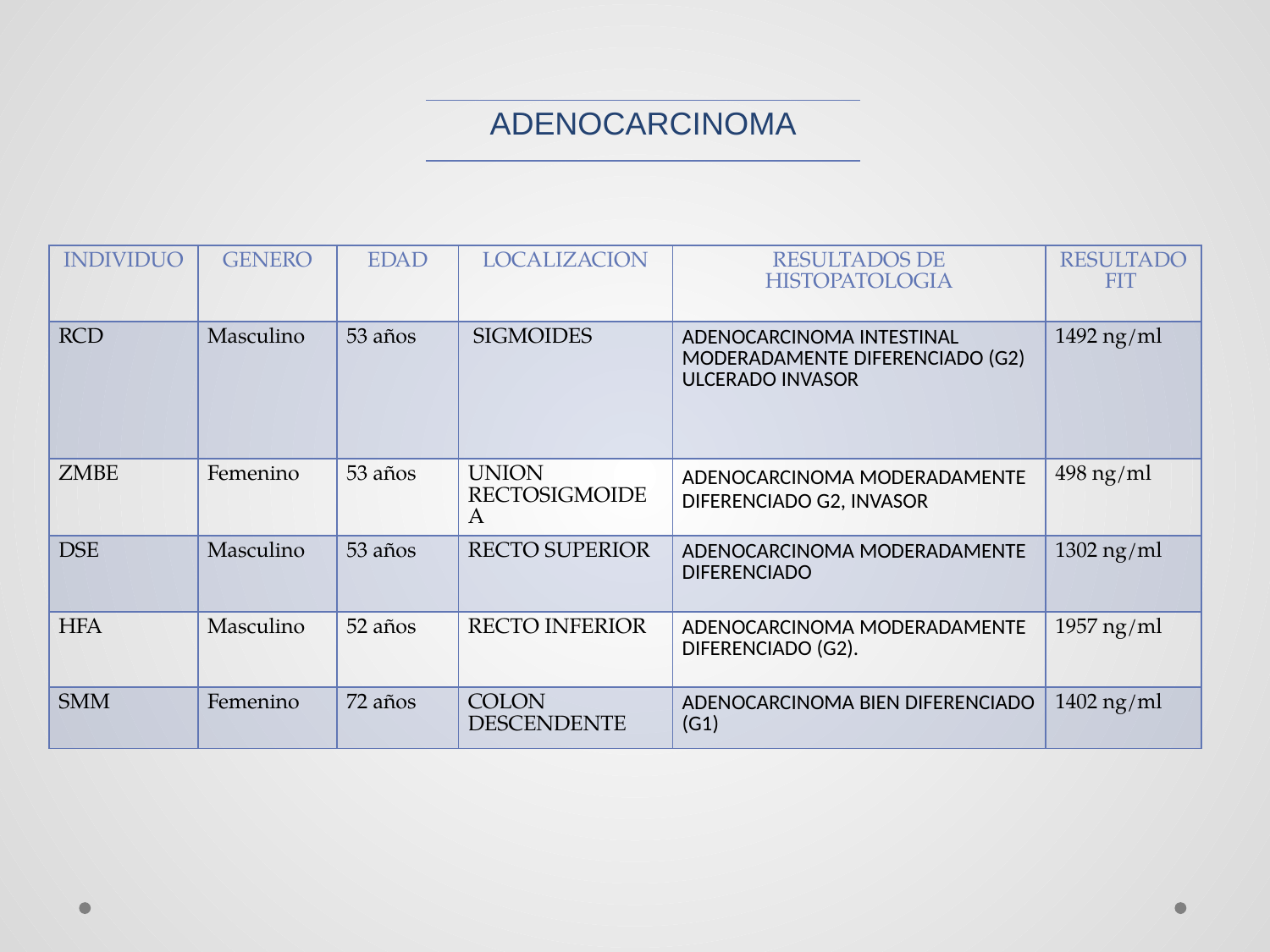

| ADENOCARCINOMA |
| --- |
| INDIVIDUO | GENERO | EDAD | LOCALIZACION | RESULTADOS DE HISTOPATOLOGIA | RESULTADO FIT |
| --- | --- | --- | --- | --- | --- |
| RCD | Masculino | 53 años | SIGMOIDES | ADENOCARCINOMA INTESTINAL MODERADAMENTE DIFERENCIADO (G2) ULCERADO INVASOR | 1492 ng/ml |
| ZMBE | Femenino | 53 años | UNION RECTOSIGMOIDEA | ADENOCARCINOMA MODERADAMENTE DIFERENCIADO G2, INVASOR | 498 ng/ml |
| DSE | Masculino | 53 años | RECTO SUPERIOR | ADENOCARCINOMA MODERADAMENTE DIFERENCIADO | 1302 ng/ml |
| HFA | Masculino | 52 años | RECTO INFERIOR | ADENOCARCINOMA MODERADAMENTE DIFERENCIADO (G2). | 1957 ng/ml |
| SMM | Femenino | 72 años | COLON DESCENDENTE | ADENOCARCINOMA BIEN DIFERENCIADO (G1) | 1402 ng/ml |